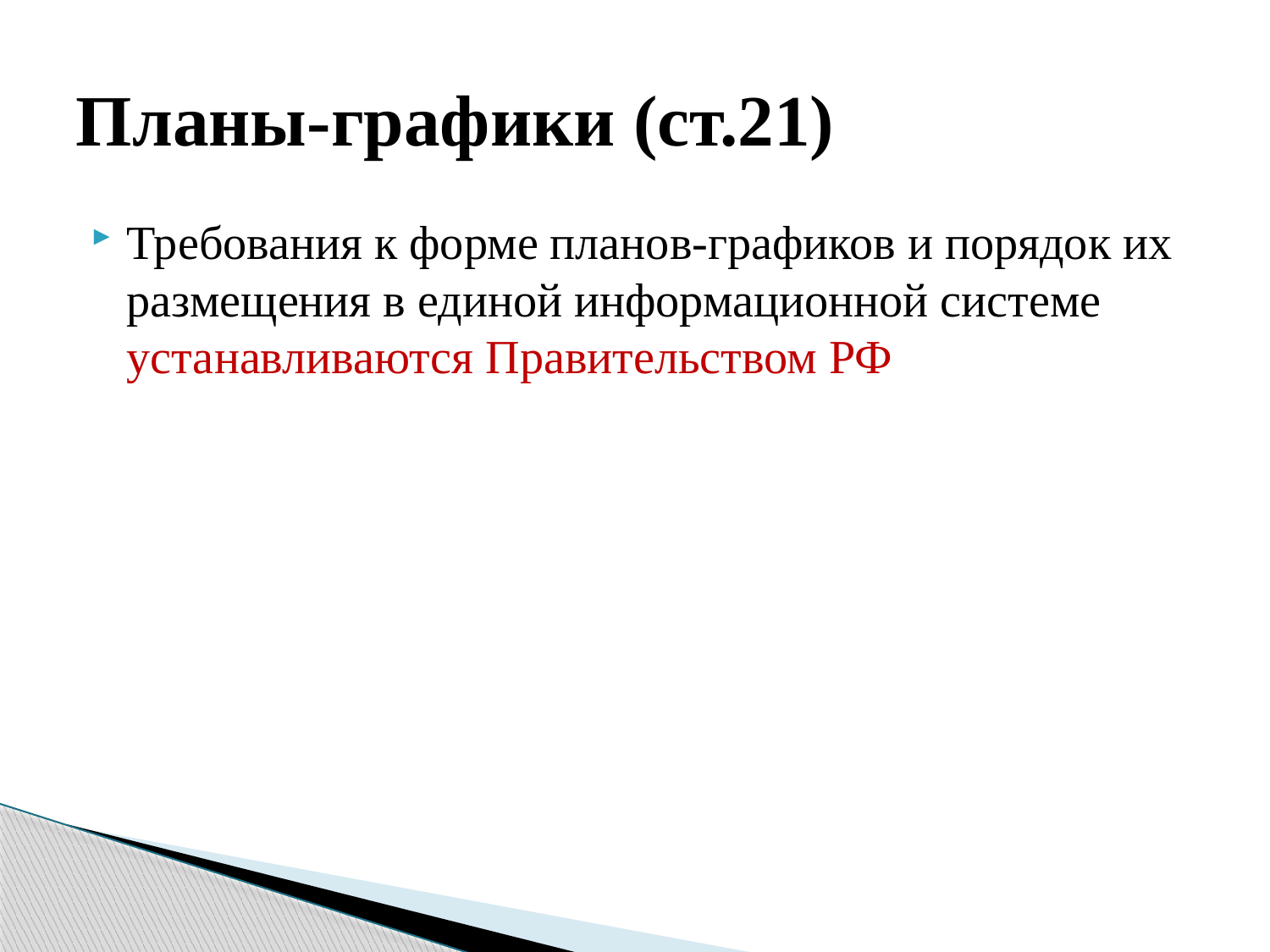

# Планы-графики (ст.21)
Требования к форме планов-графиков и порядок их размещения в единой информационной системе устанавливаются Правительством РФ